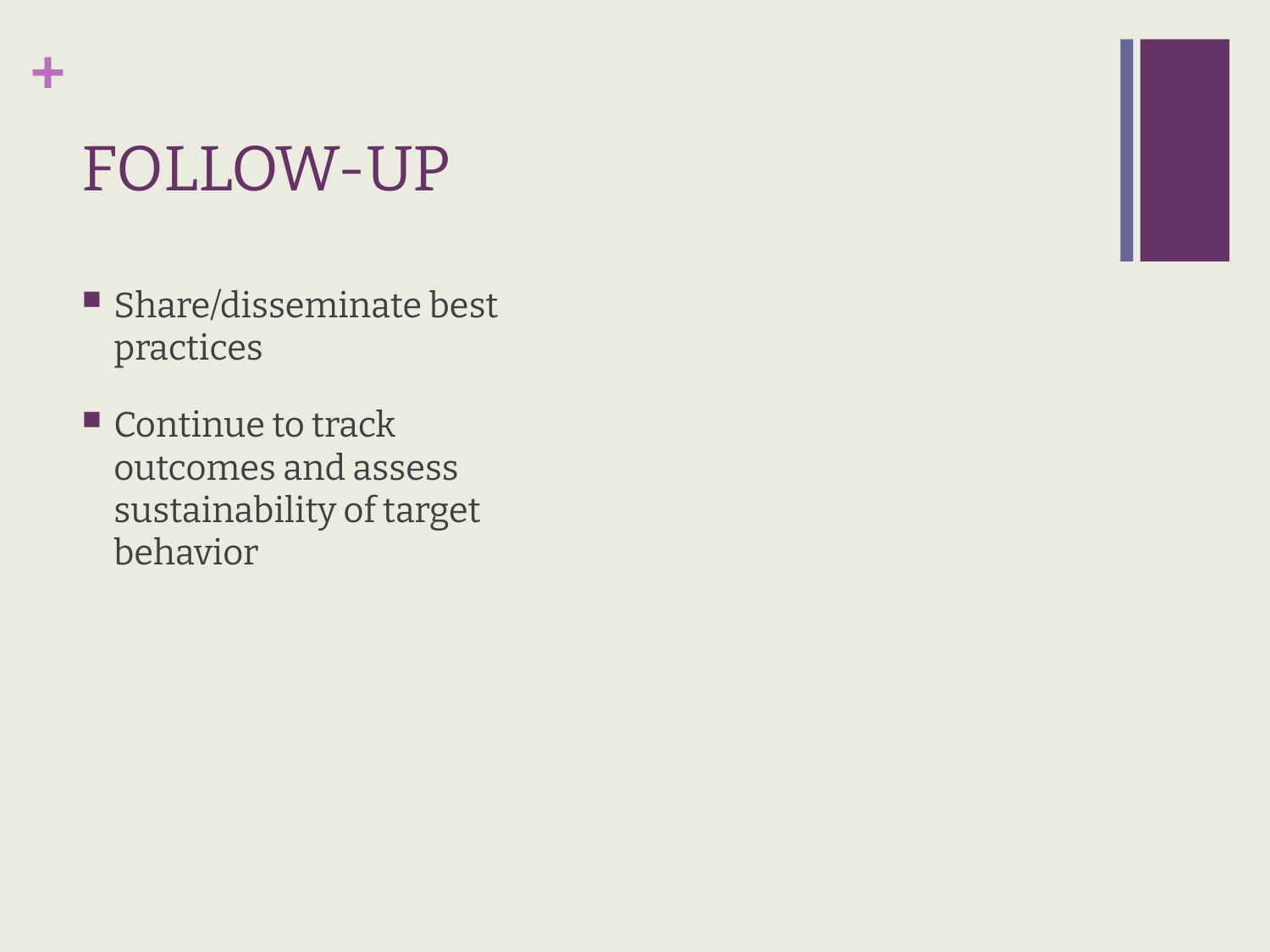

# FOLLOW-UP
Share/disseminate best practices
Continue to track outcomes and assess sustainability of target behavior